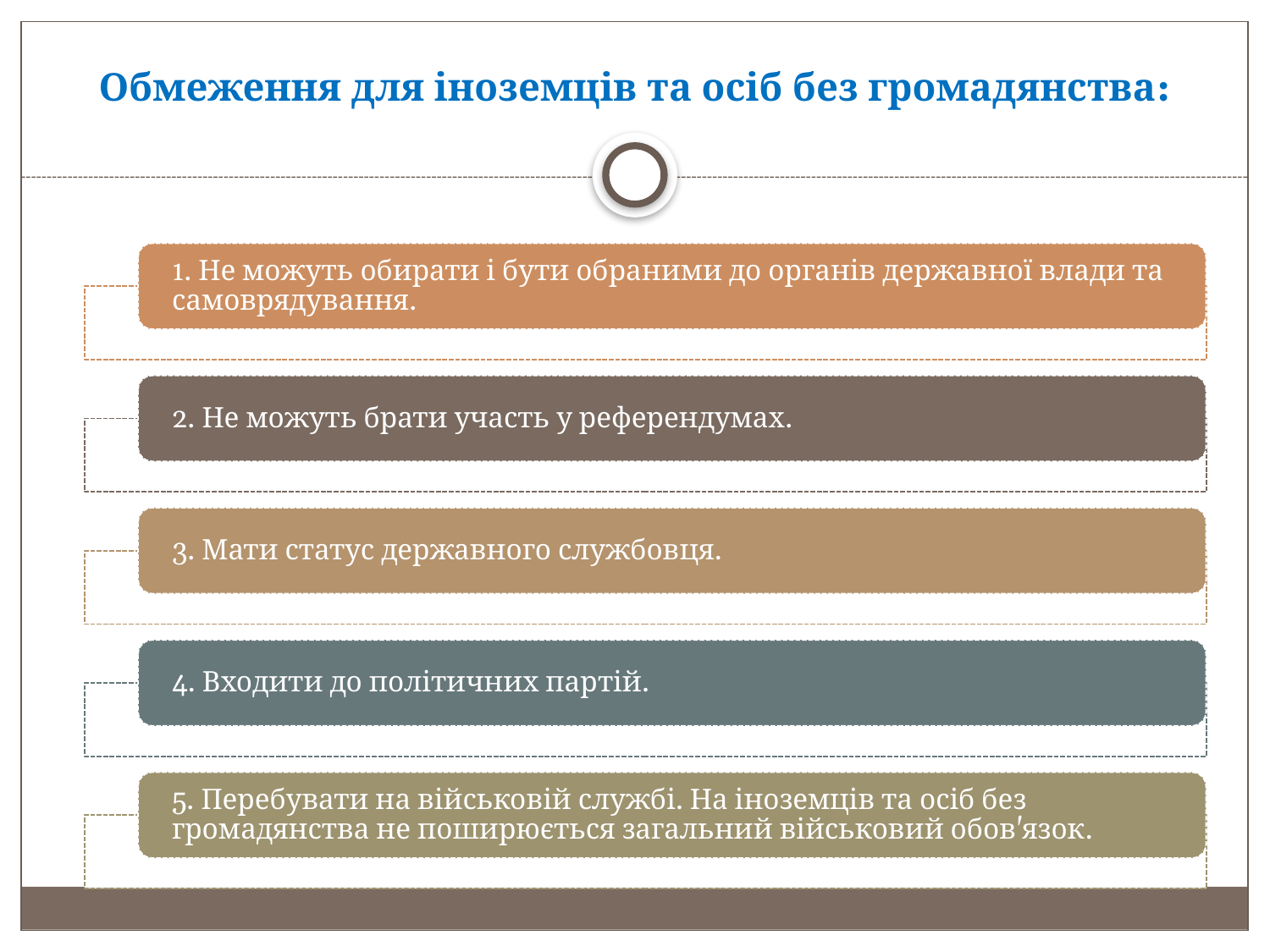

# Обмеження для іноземців та осіб без громадянства:
1. Не можуть обирати і бути обраними до органів державної влади та самоврядування.
2. Не можуть брати участь у референдумах.
3. Мати статус державного службовця.
4. Входити до політичних партій.
5. Перебувати на військовій службі. На іноземців та осіб без громадянства не поширюється загальний військовий обов'язок.